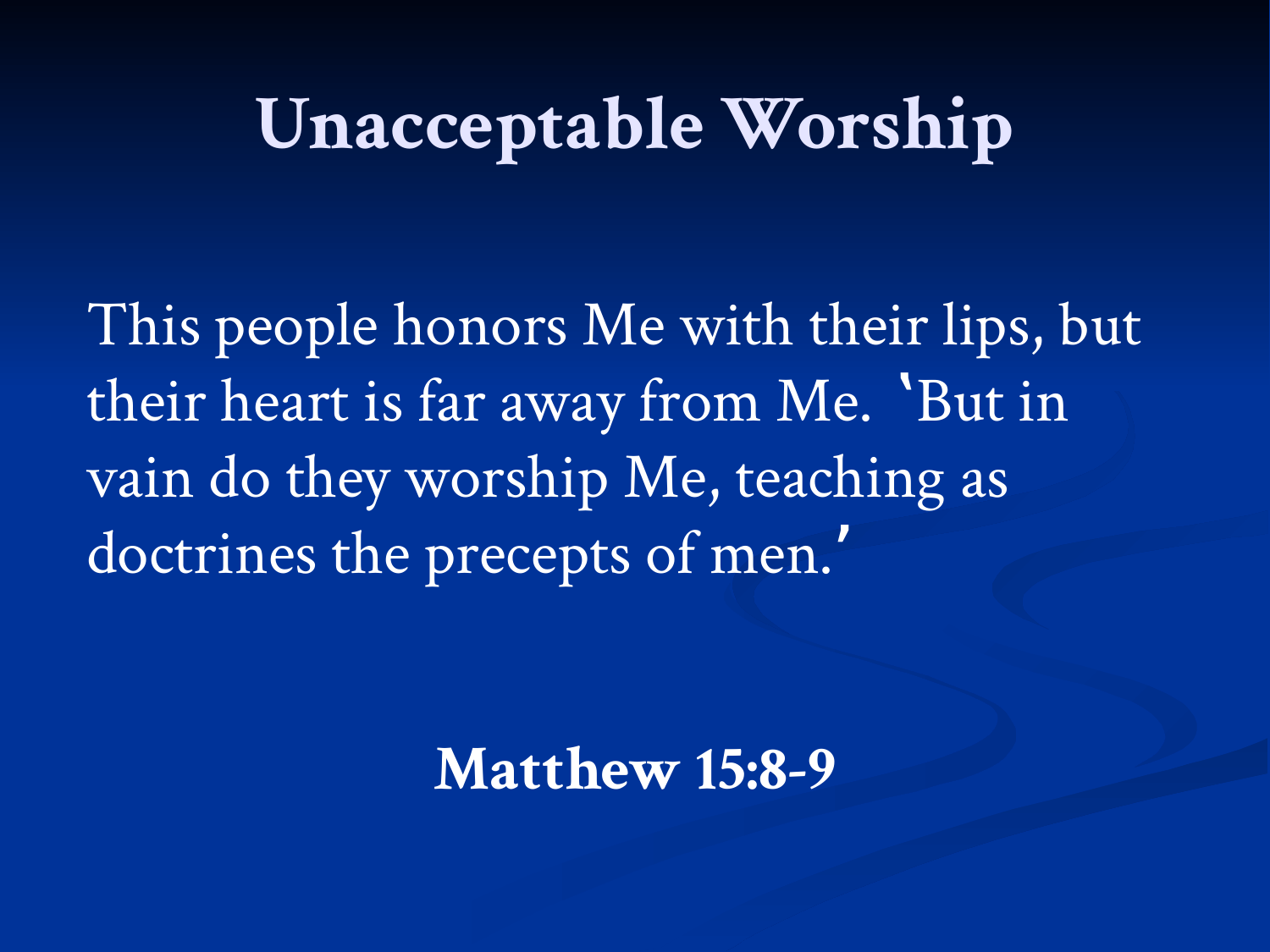

# Unacceptable Worship
This people honors Me with their lips, but their heart is far away from Me.  ‘But in vain do they worship Me, teaching as doctrines the precepts of men.’

Matthew 15:8-9